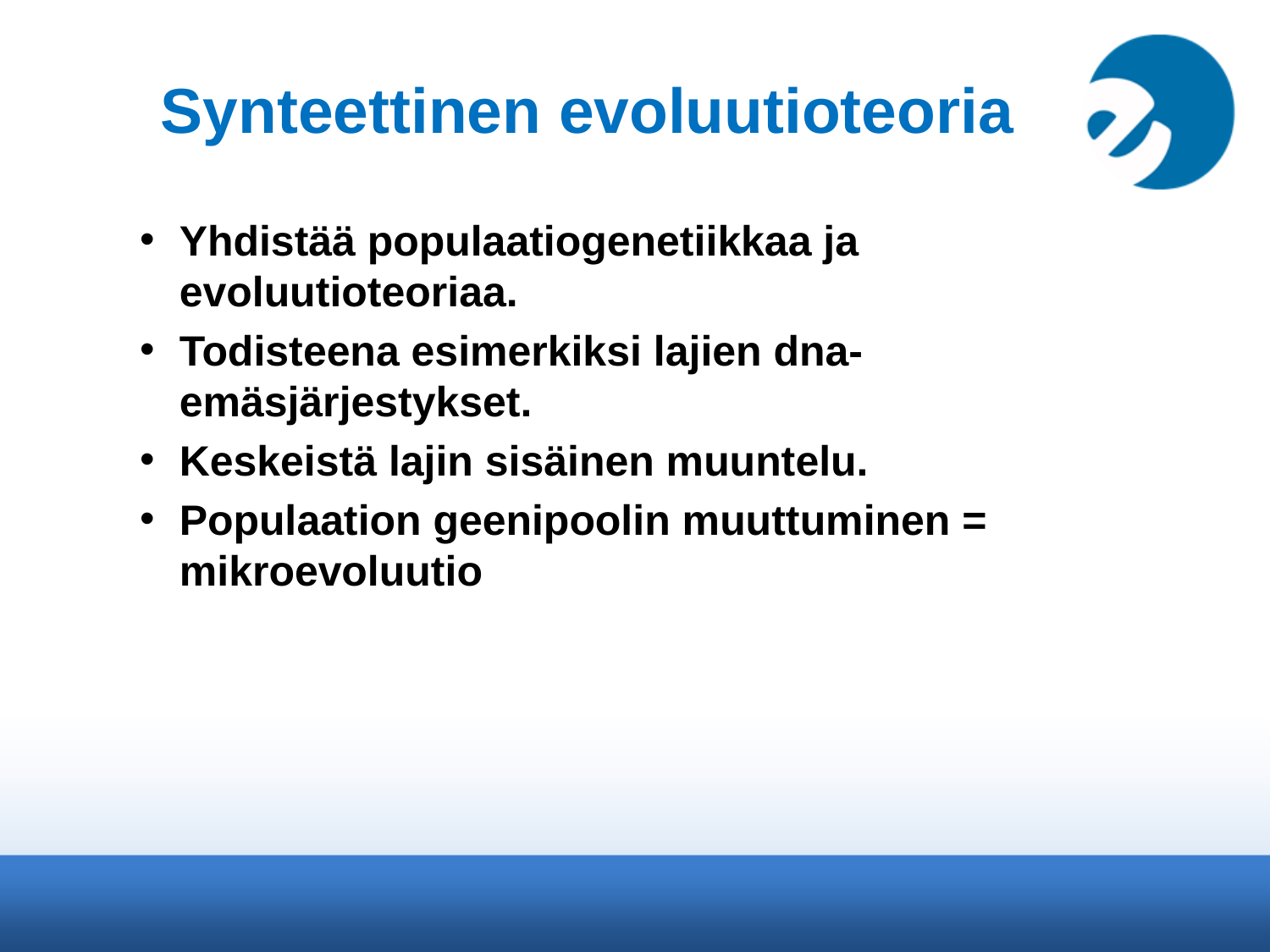

# Synteettinen evoluutioteoria
Yhdistää populaatiogenetiikkaa ja evoluutioteoriaa.
Todisteena esimerkiksi lajien dna-emäsjärjestykset.
Keskeistä lajin sisäinen muuntelu.
Populaation geenipoolin muuttuminen = mikroevoluutio